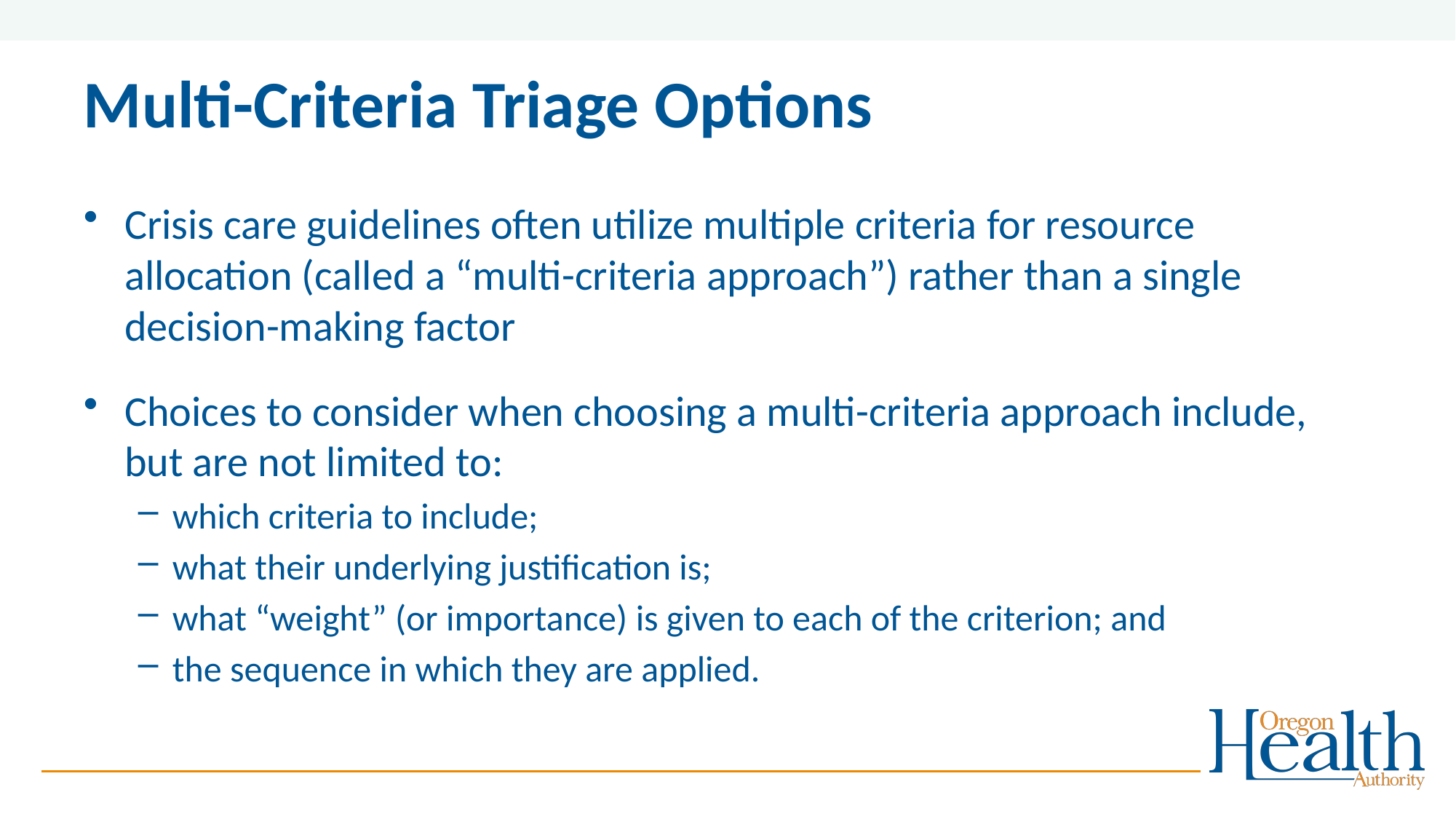

# Multi-Criteria Triage Options
Crisis care guidelines often utilize multiple criteria for resource allocation (called a “multi-criteria approach”) rather than a single decision-making factor

Choices to consider when choosing a multi-criteria approach include, but are not limited to:
which criteria to include;
what their underlying justification is;
what “weight” (or importance) is given to each of the criterion; and
the sequence in which they are applied.